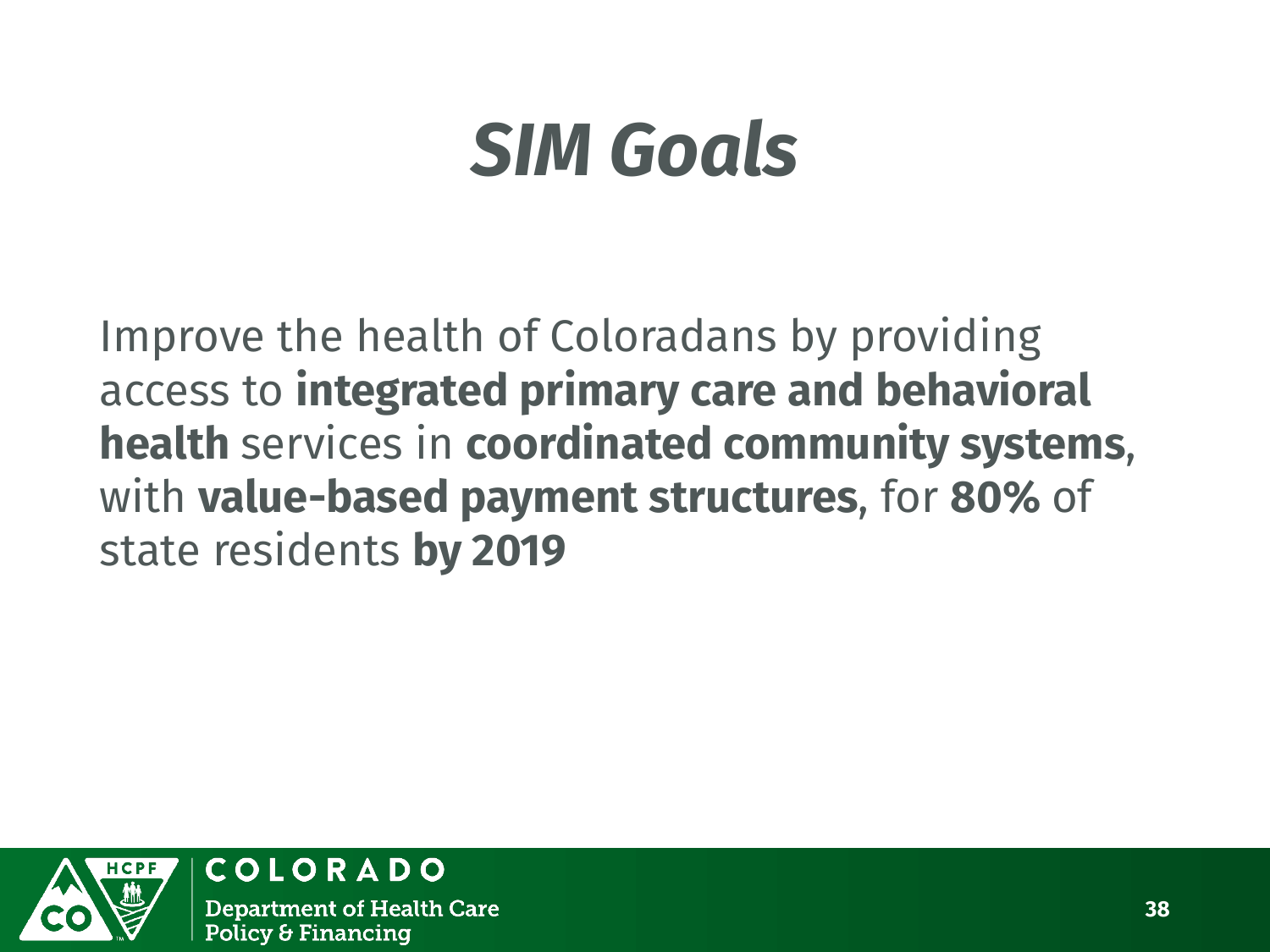

# SIM Goals

Improve the health of Coloradans by providing access to integrated primary care and behavioral health services in coordinated community systems, with value-based payment structures, for 80% of state residents by 2019

38